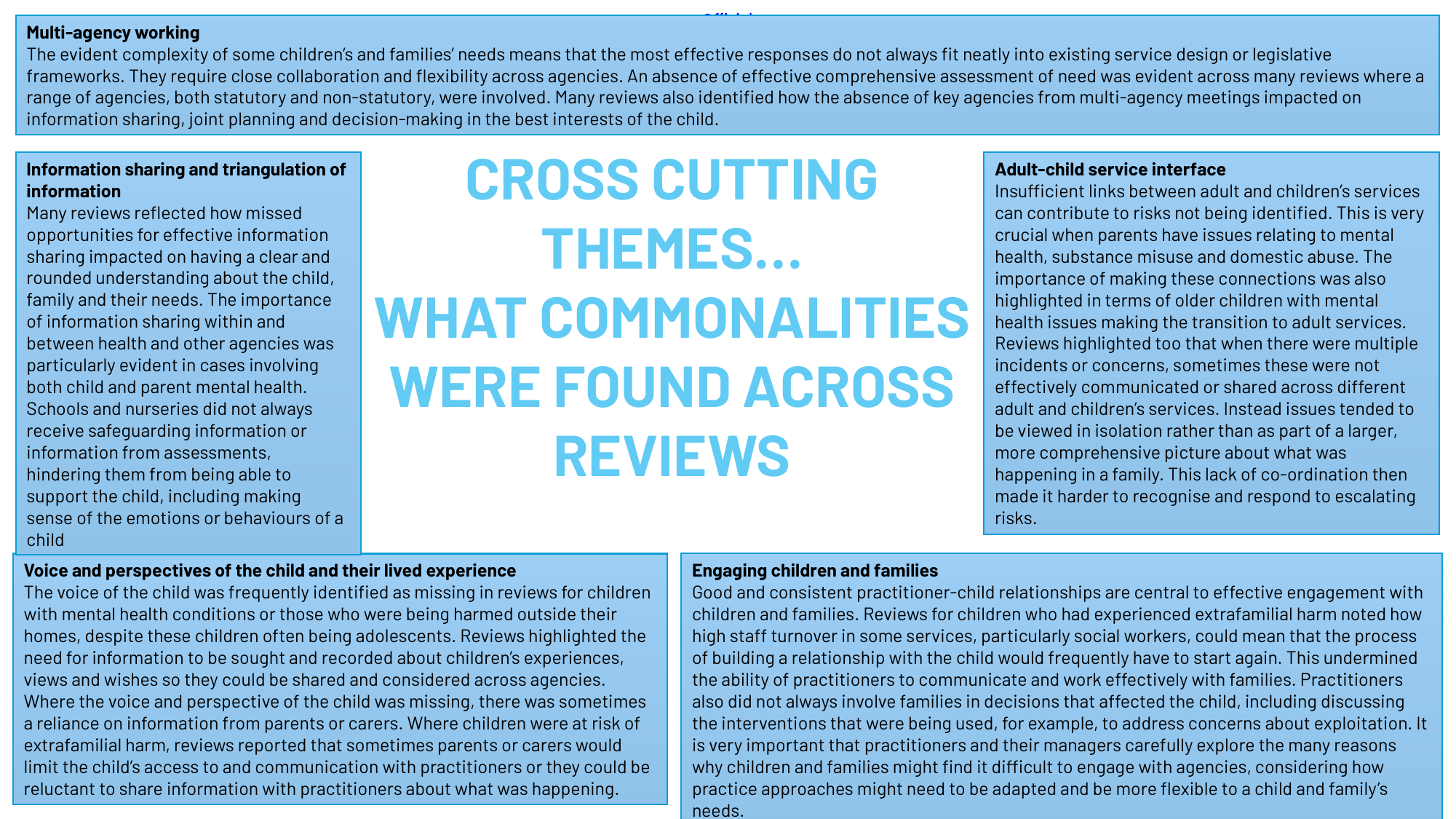

Multi-agency working
The evident complexity of some children’s and families’ needs means that the most effective responses do not always fit neatly into existing service design or legislative frameworks. They require close collaboration and flexibility across agencies. An absence of effective comprehensive assessment of need was evident across many reviews where a range of agencies, both statutory and non-statutory, were involved. Many reviews also identified how the absence of key agencies from multi-agency meetings impacted on information sharing, joint planning and decision-making in the best interests of the child.
CROSS CUTTING THEMES…
WHAT COMMONALITIES WERE FOUND ACROSS REVIEWS
Information sharing and triangulation of information
Many reviews reflected how missed opportunities for effective information sharing impacted on having a clear and rounded understanding about the child, family and their needs. The importance of information sharing within and between health and other agencies was particularly evident in cases involving both child and parent mental health. Schools and nurseries did not always receive safeguarding information or information from assessments, hindering them from being able to support the child, including making sense of the emotions or behaviours of a child
Adult-child service interface
Insufficient links between adult and children’s services can contribute to risks not being identified. This is very crucial when parents have issues relating to mental health, substance misuse and domestic abuse. The importance of making these connections was also highlighted in terms of older children with mental health issues making the transition to adult services.
Reviews highlighted too that when there were multiple incidents or concerns, sometimes these were not effectively communicated or shared across different adult and children’s services. Instead issues tended to be viewed in isolation rather than as part of a larger, more comprehensive picture about what was happening in a family. This lack of co-ordination then made it harder to recognise and respond to escalating risks.
Voice and perspectives of the child and their lived experience
The voice of the child was frequently identified as missing in reviews for children with mental health conditions or those who were being harmed outside their homes, despite these children often being adolescents. Reviews highlighted the need for information to be sought and recorded about children’s experiences, views and wishes so they could be shared and considered across agencies. Where the voice and perspective of the child was missing, there was sometimes a reliance on information from parents or carers. Where children were at risk of extrafamilial harm, reviews reported that sometimes parents or carers would limit the child’s access to and communication with practitioners or they could be reluctant to share information with practitioners about what was happening.
Engaging children and families
Good and consistent practitioner-child relationships are central to effective engagement with children and families. Reviews for children who had experienced extrafamilial harm noted how high staff turnover in some services, particularly social workers, could mean that the process of building a relationship with the child would frequently have to start again. This undermined the ability of practitioners to communicate and work effectively with families. Practitioners also did not always involve families in decisions that affected the child, including discussing the interventions that were being used, for example, to address concerns about exploitation. It is very important that practitioners and their managers carefully explore the many reasons why children and families might find it difficult to engage with agencies, considering how practice approaches might need to be adapted and be more flexible to a child and family’s needs.